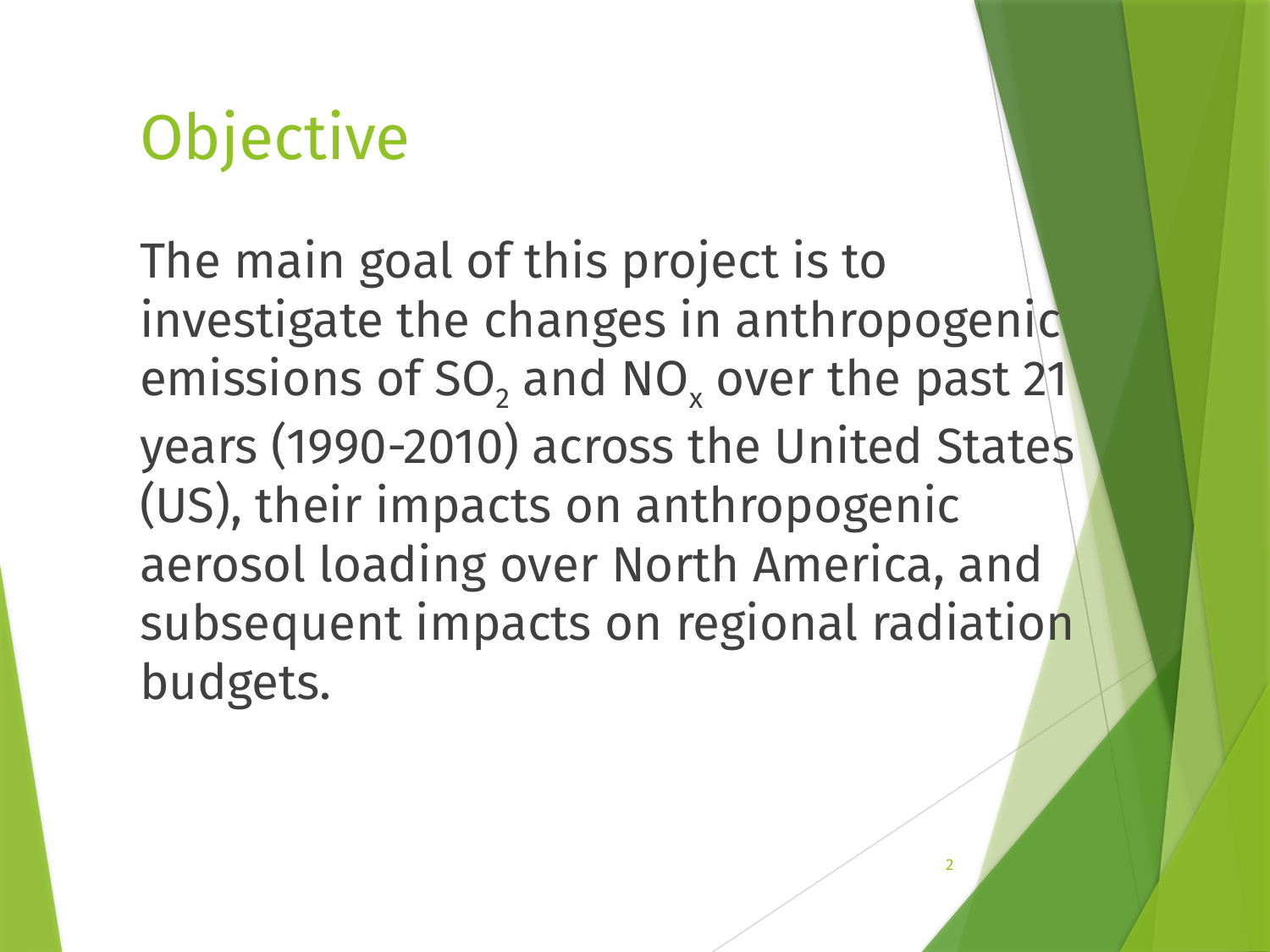

# Objective
The main goal of this project is to investigate the changes in anthropogenic emissions of SO2 and NOx over the past 21 years (1990-2010) across the United States (US), their impacts on anthropogenic aerosol loading over North America, and subsequent impacts on regional radiation budgets.

2